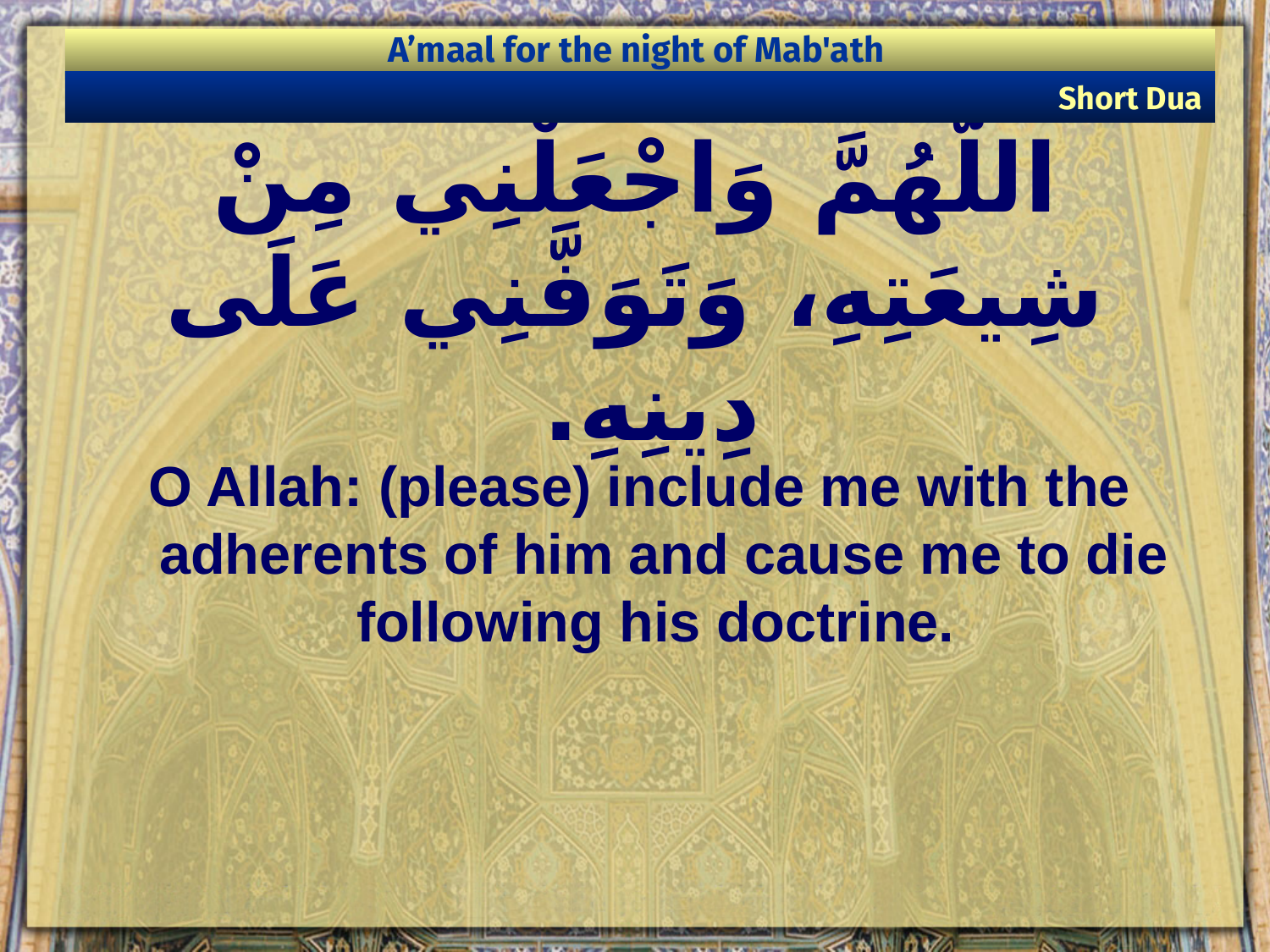

A’maal for the night of Mab'ath
Short Dua
# اللّهُمَّ وَاجْعَلْنِي مِنْ شِيعَتِهِ، وَتَوَفَّنِي عَلَى دِينِهِ.
O Allah: (please) include me with the adherents of him and cause me to die following his doctrine.